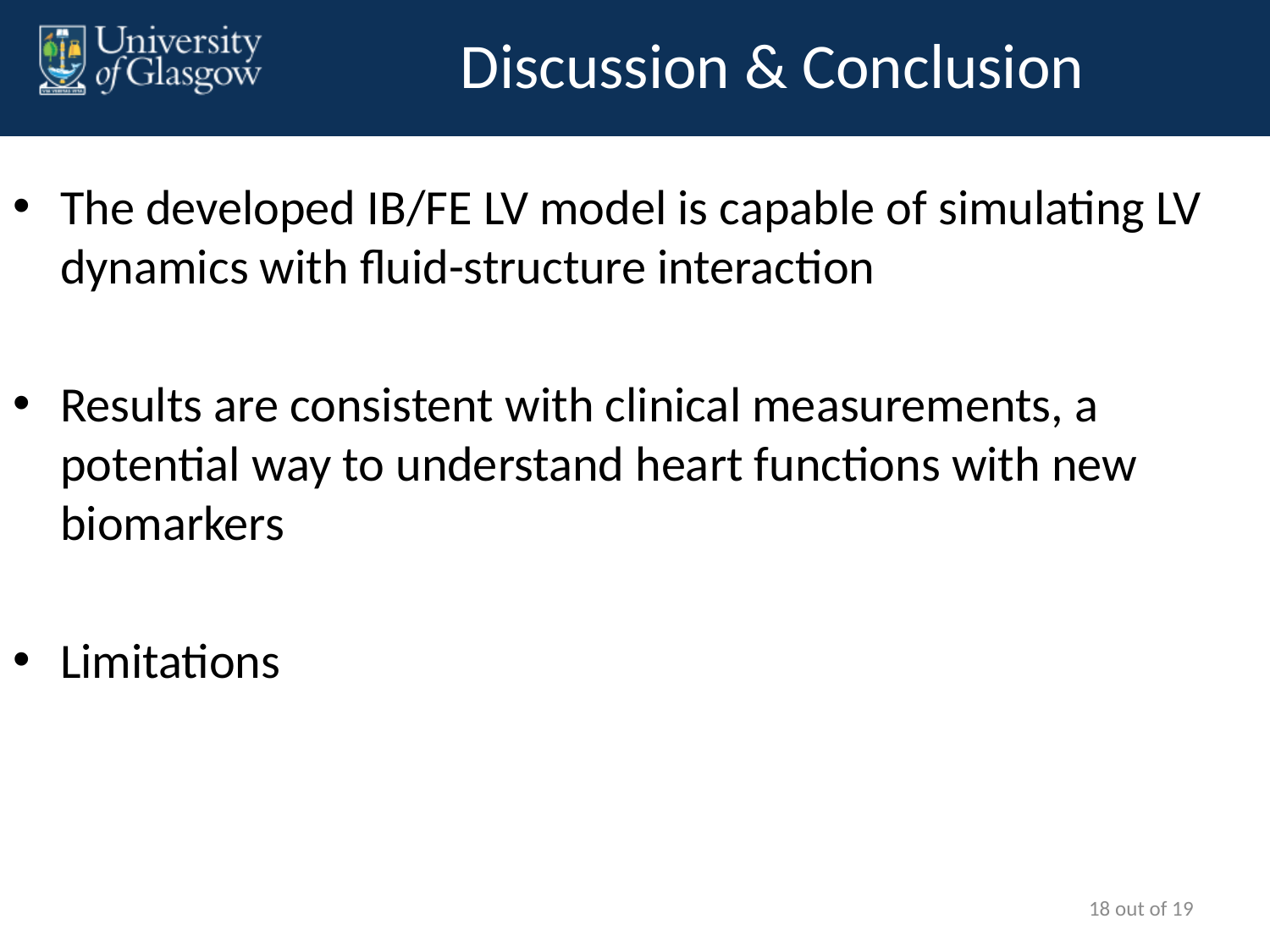

# Discussion & Conclusion
The developed IB/FE LV model is capable of simulating LV dynamics with fluid-structure interaction

Results are consistent with clinical measurements, a potential way to understand heart functions with new biomarkers

Limitations

18 out of 19